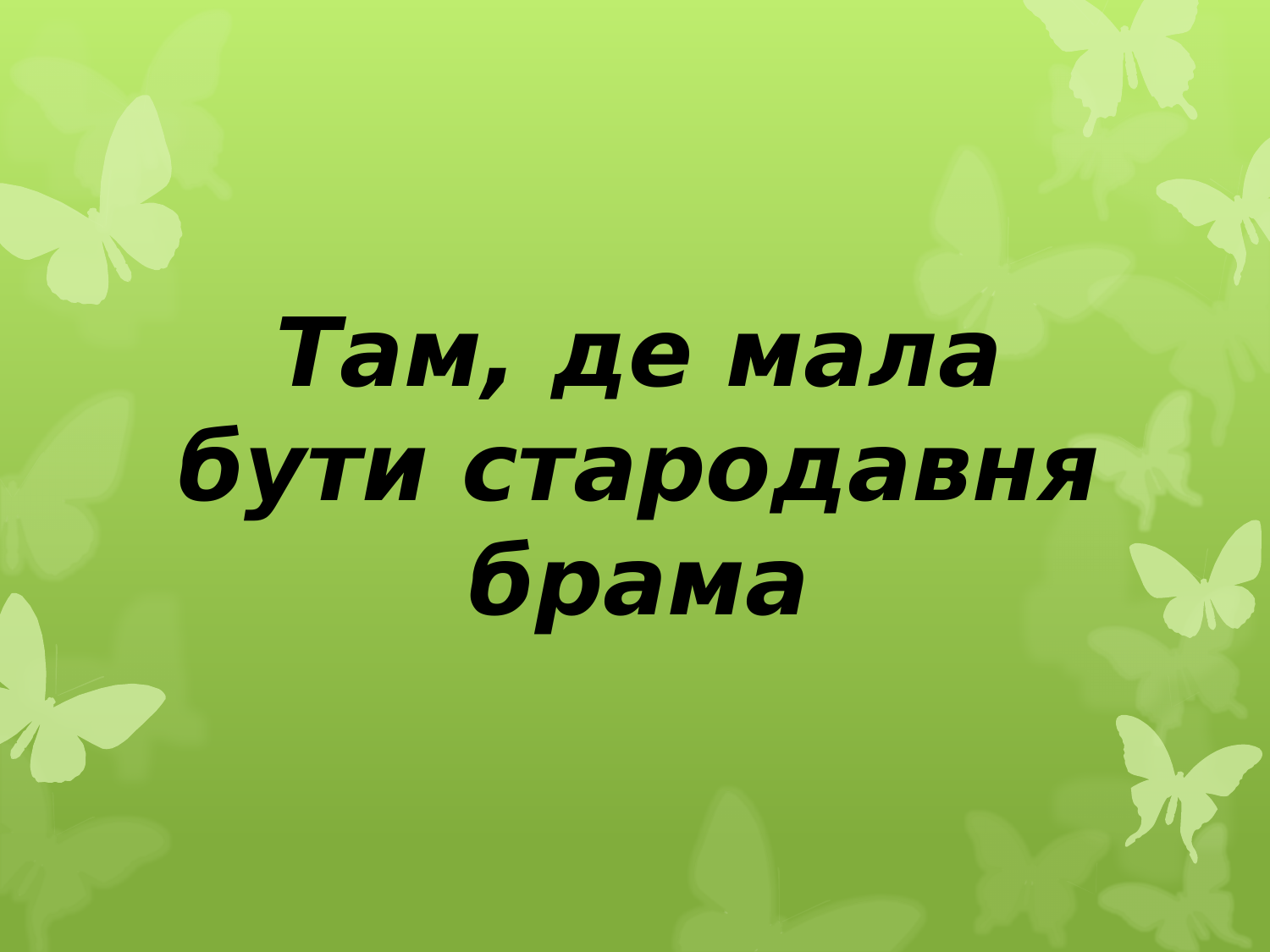

# Там, де мала бути стародавня брама